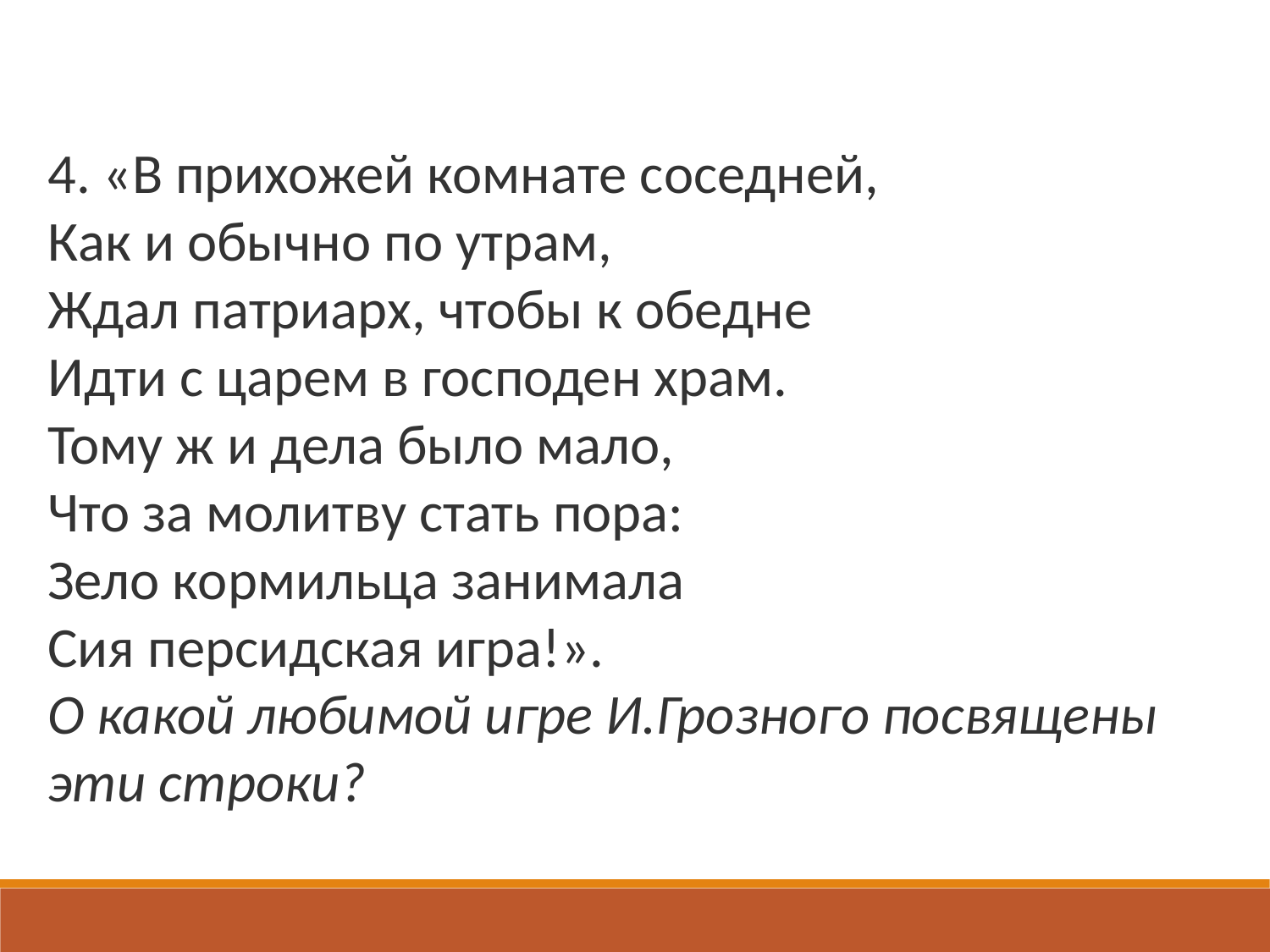

4. «В прихожей комнате соседней,
Как и обычно по утрам,
Ждал патриарх, чтобы к обедне
Идти с царем в господен храм.
Тому ж и дела было мало,
Что за молитву стать пора:
Зело кормильца занимала
Сия персидская игра!».
О какой любимой игре И.Грозного посвящены эти строки?